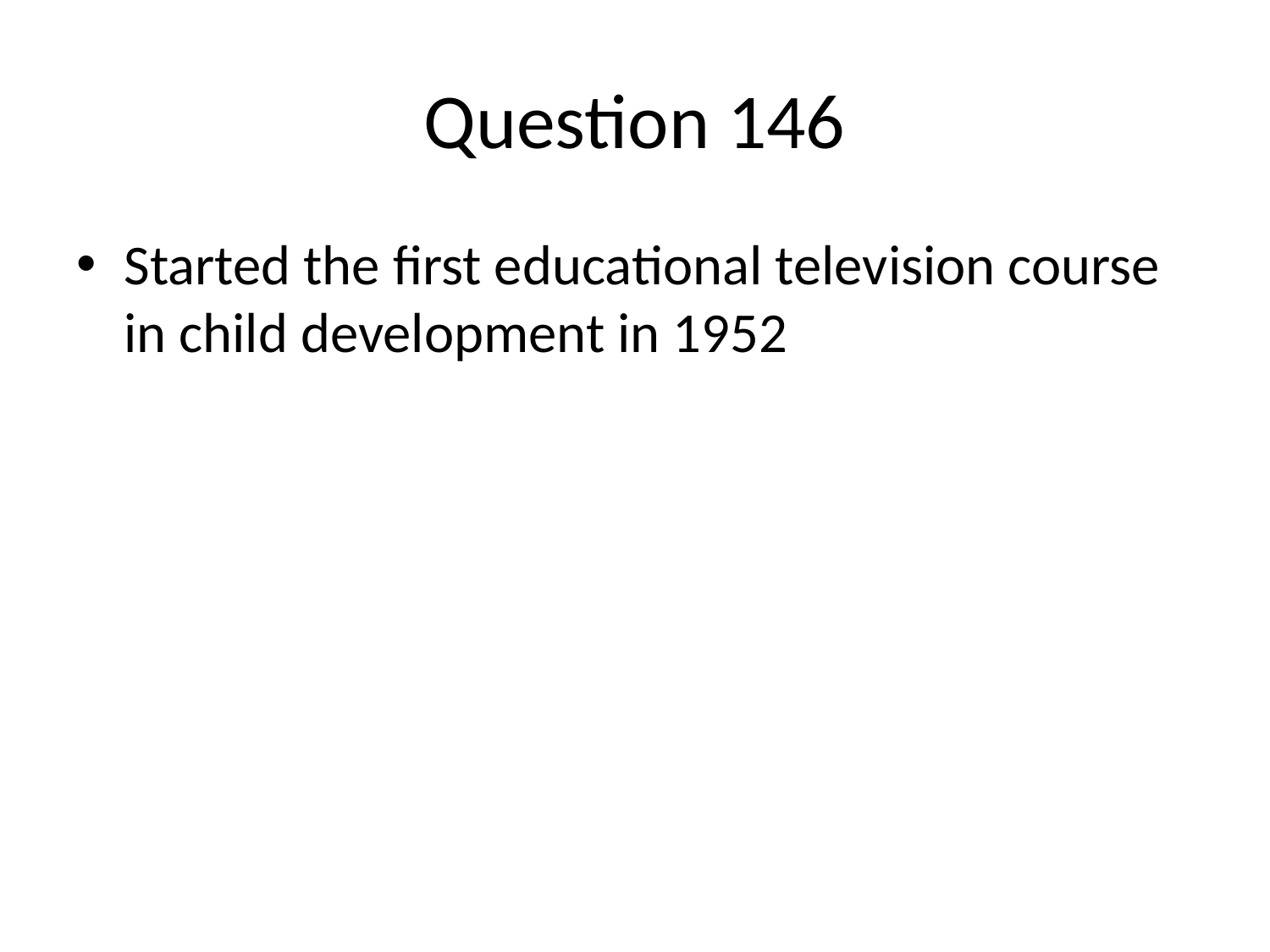

# Question 146
Started the first educational television course in child development in 1952